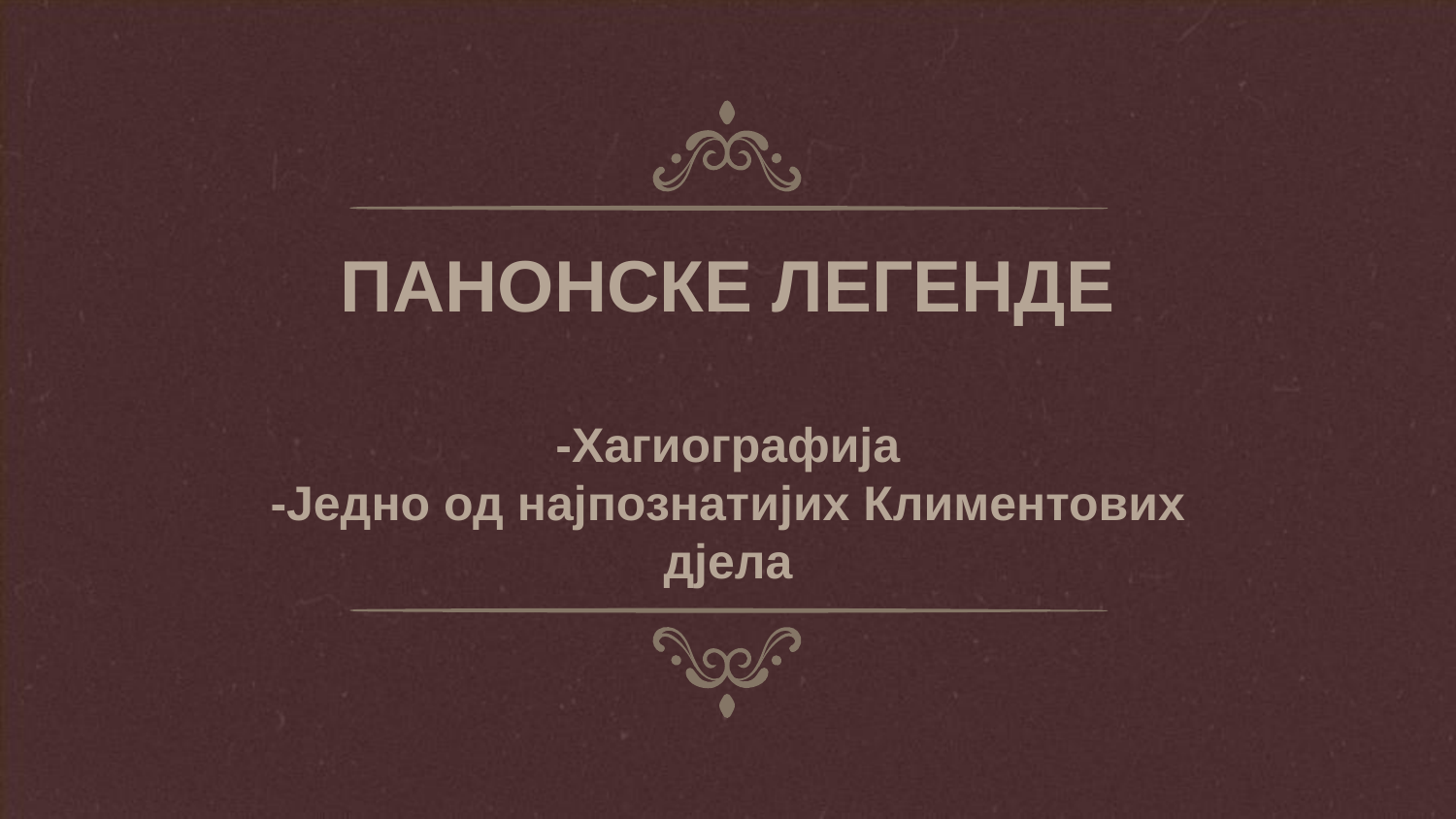

# ПАНОНСКЕ ЛЕГЕНДЕ -Хагиографија -Једно од најпознатијих Климентових дјела